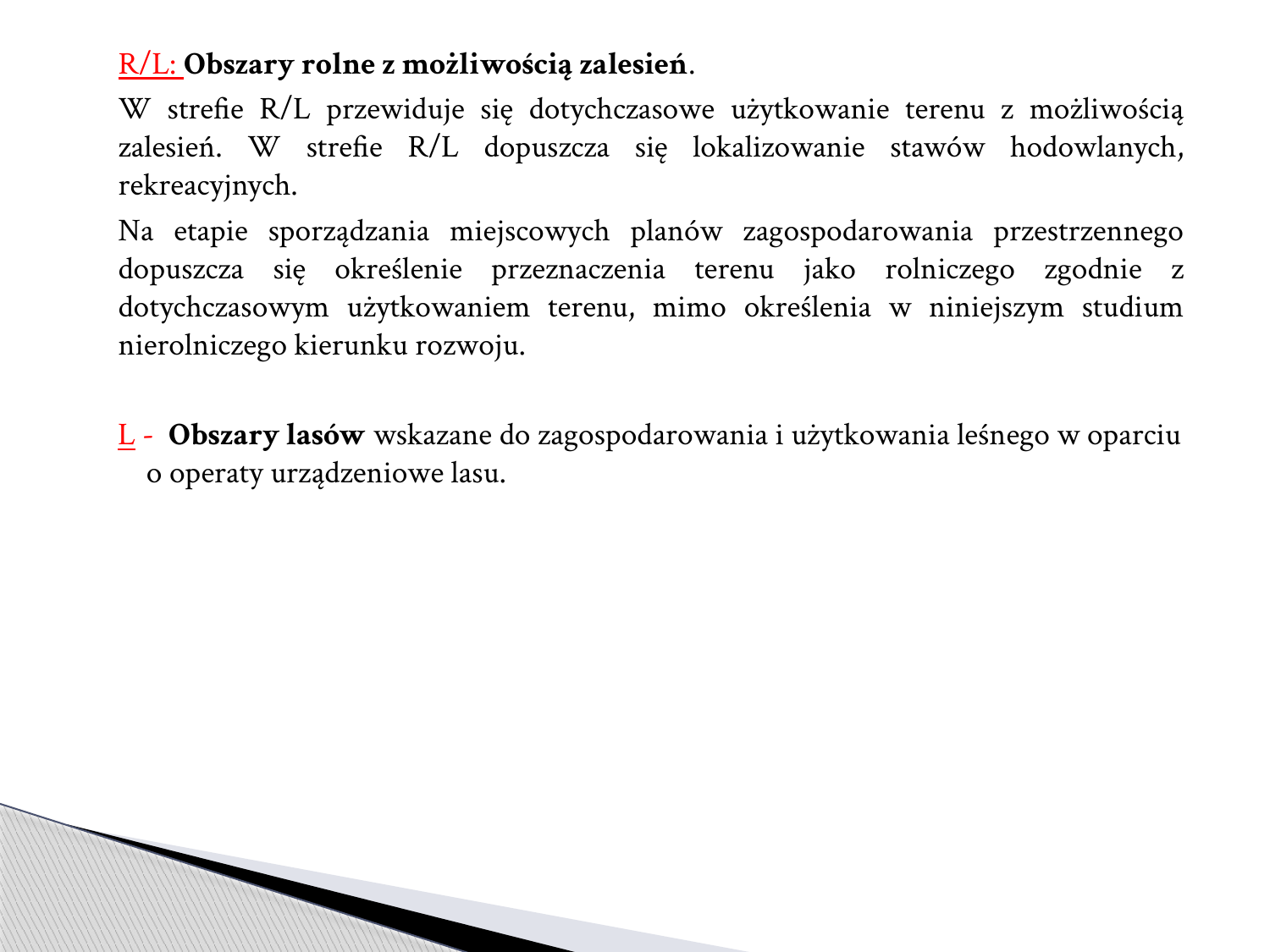

R/L: Obszary rolne z możliwością zalesień.
W strefie R/L przewiduje się dotychczasowe użytkowanie terenu z możliwością zalesień. W strefie R/L dopuszcza się lokalizowanie stawów hodowlanych, rekreacyjnych.
Na etapie sporządzania miejscowych planów zagospodarowania przestrzennego dopuszcza się określenie przeznaczenia terenu jako rolniczego zgodnie z dotychczasowym użytkowaniem terenu, mimo określenia w niniejszym studium nierolniczego kierunku rozwoju.

       L -  Obszary lasów wskazane do zagospodarowania i użytkowania leśnego w oparciu            o operaty urządzeniowe lasu.